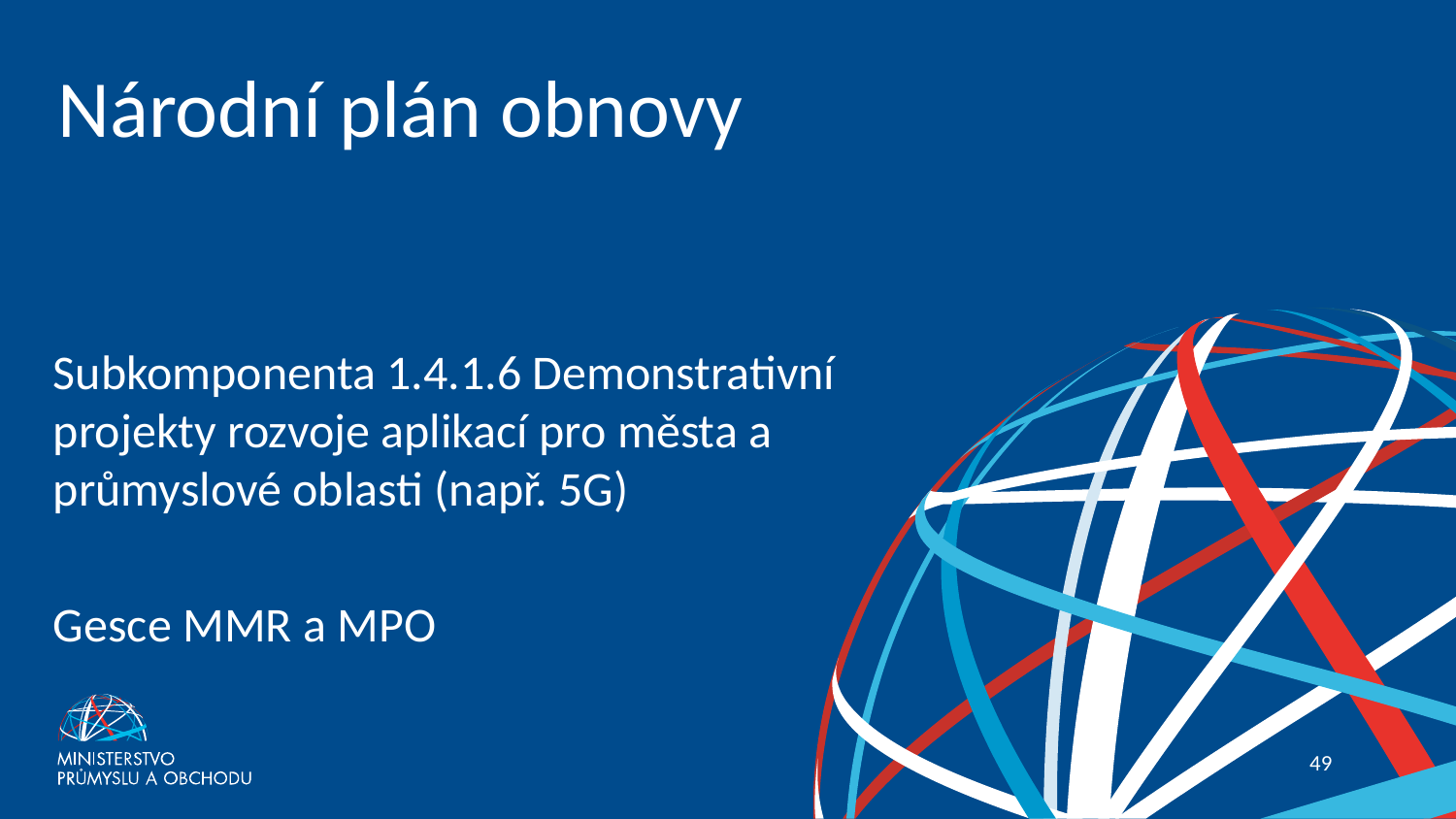

# Národní plán obnovy
Subkomponenta 1.4.1.6 Demonstrativní projekty rozvoje aplikací pro města a průmyslové oblasti (např. 5G)

Gesce MMR a MPO